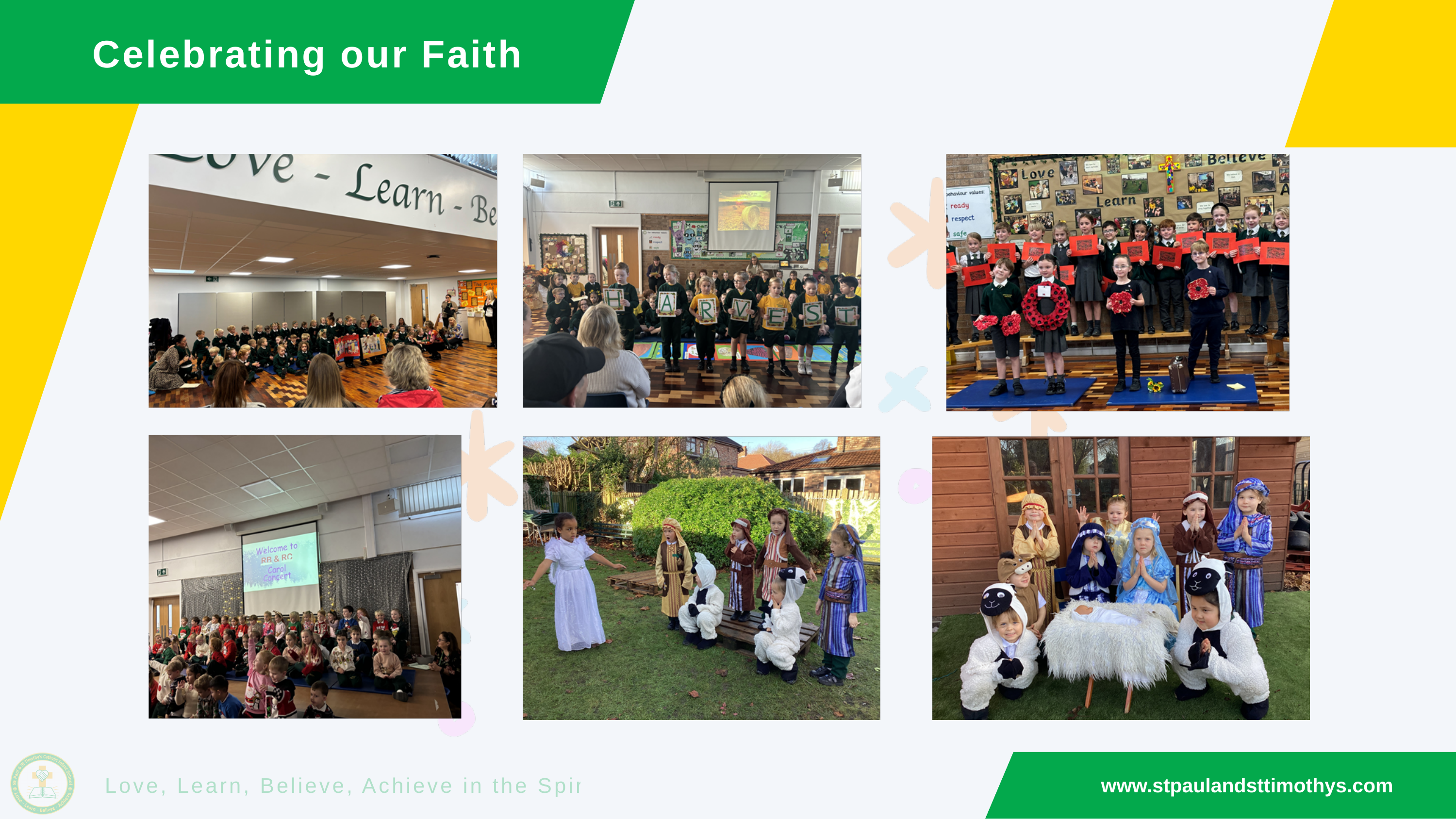

Celebrating our Faith

www.stpaulandsttimothys.com
Love, Learn, Believe, Achieve in the Spirit of Jesus